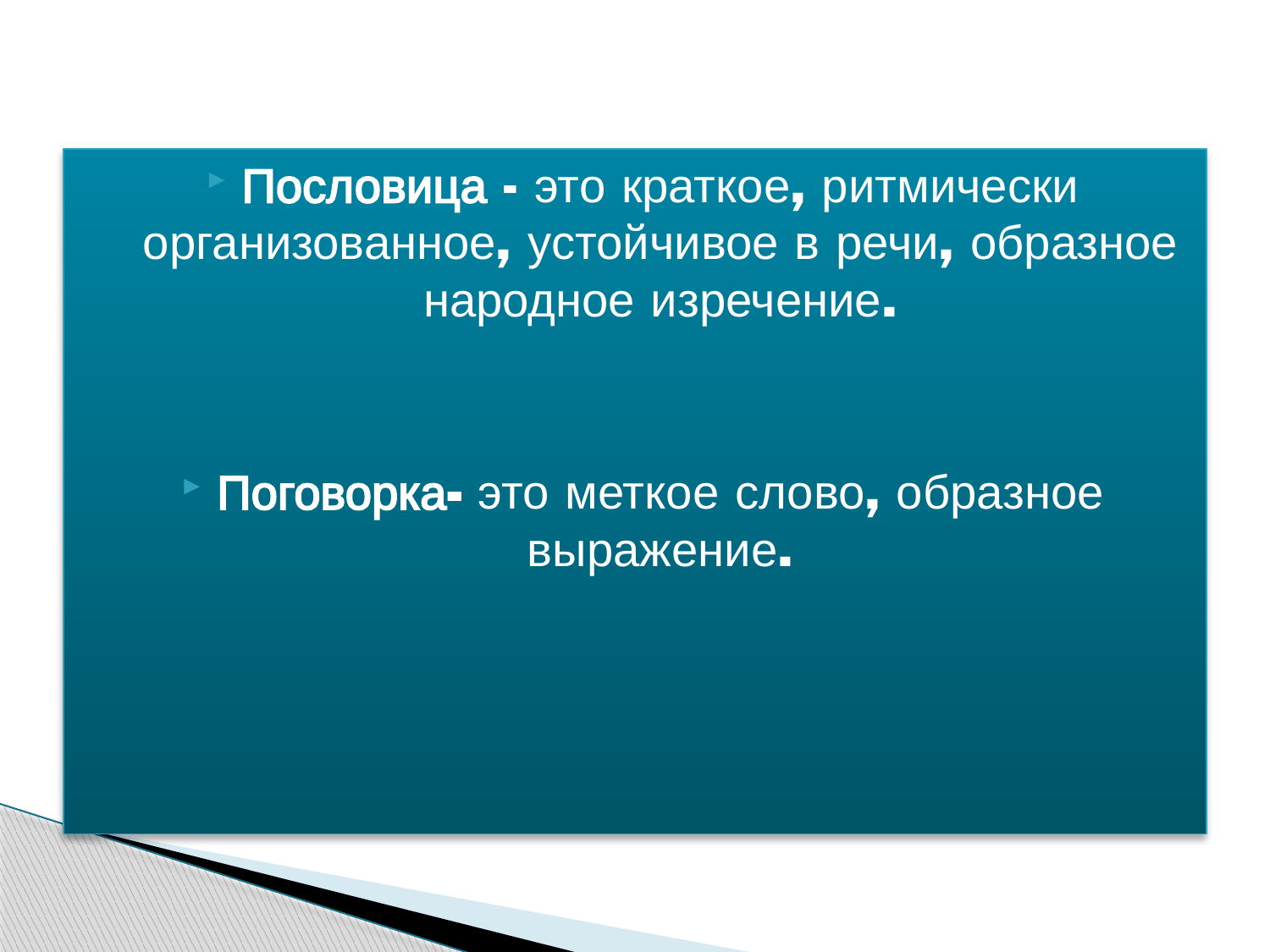

#
Пословица - это краткое, ритмически организованное, устойчивое в речи, образное народное изречение.

Поговорка- это меткое слово, образное выражение.